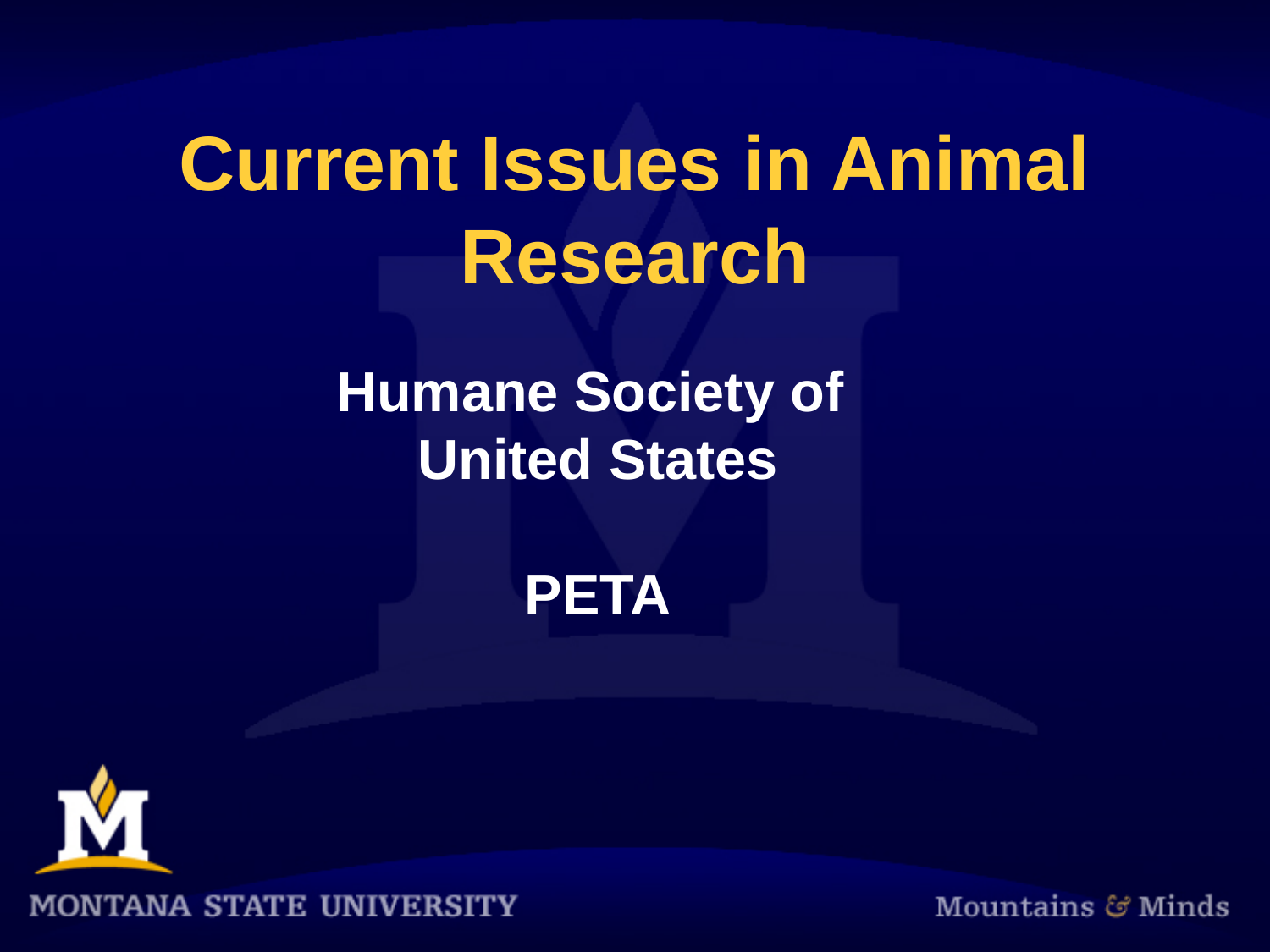

# Current Issues in Animal Research
Humane Society of
United States

PETA